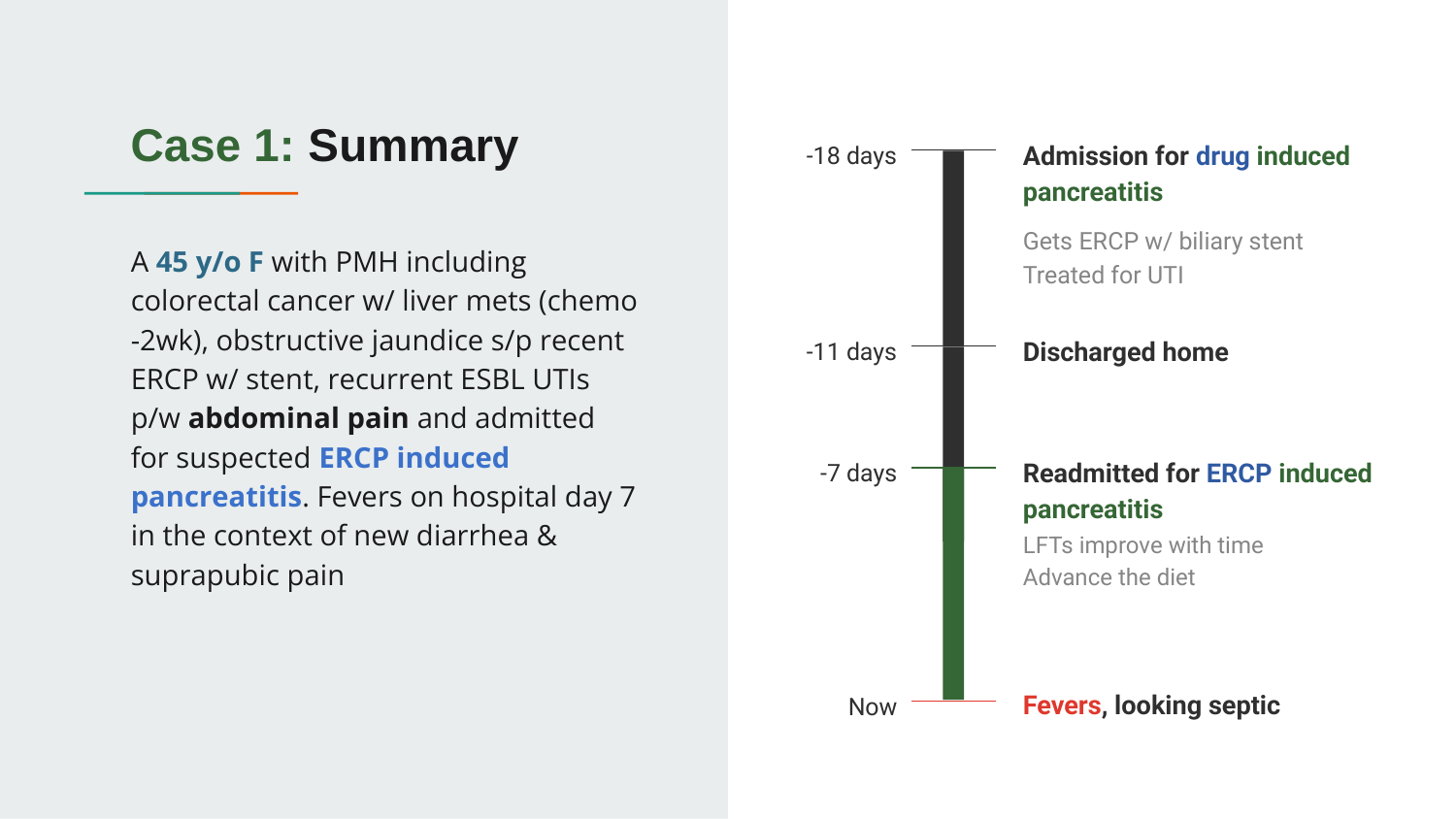

# Case 1: Summary
Admission for drug induced
pancreatitis
-18 days

Gets ERCP w/ biliary stent
Treated for UTI
A 45 y/o F with PMH including colorectal cancer w/ liver mets (chemo -2wk), obstructive jaundice s/p recent ERCP w/ stent, recurrent ESBL UTIs p/w abdominal pain and admitted for suspected ERCP induced pancreatitis. Fevers on hospital day 7 in the context of new diarrhea & suprapubic pain
Discharged home
-11 days

Readmitted for ERCP induced pancreatitis

-7 days

LFTs improve with time
Advance the diet
Fevers, looking septic
Now